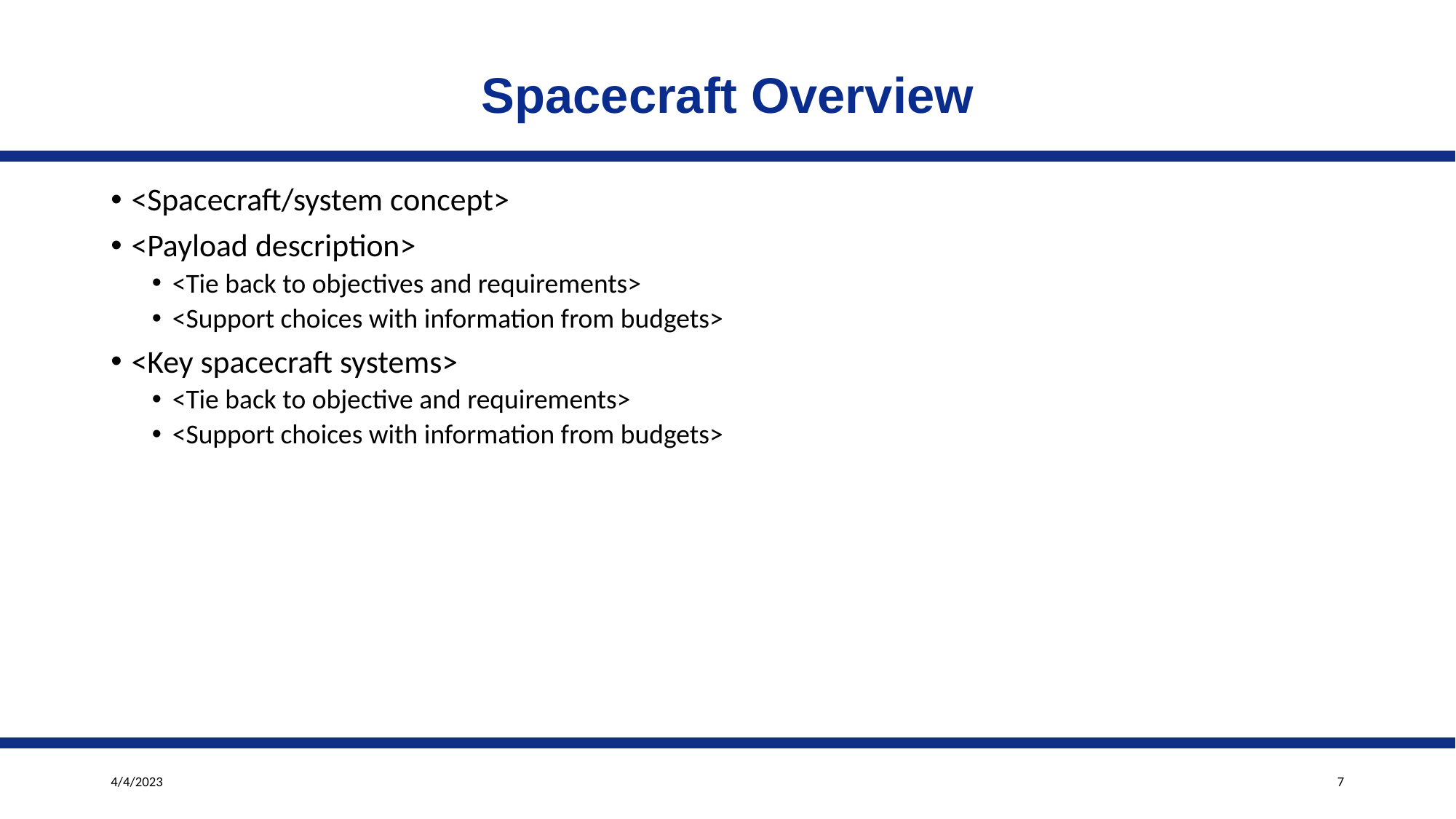

# Spacecraft Overview
<Spacecraft/system concept>
<Payload description>
<Tie back to objectives and requirements>
<Support choices with information from budgets>
<Key spacecraft systems>
<Tie back to objective and requirements>
<Support choices with information from budgets>

4/4/2023
7